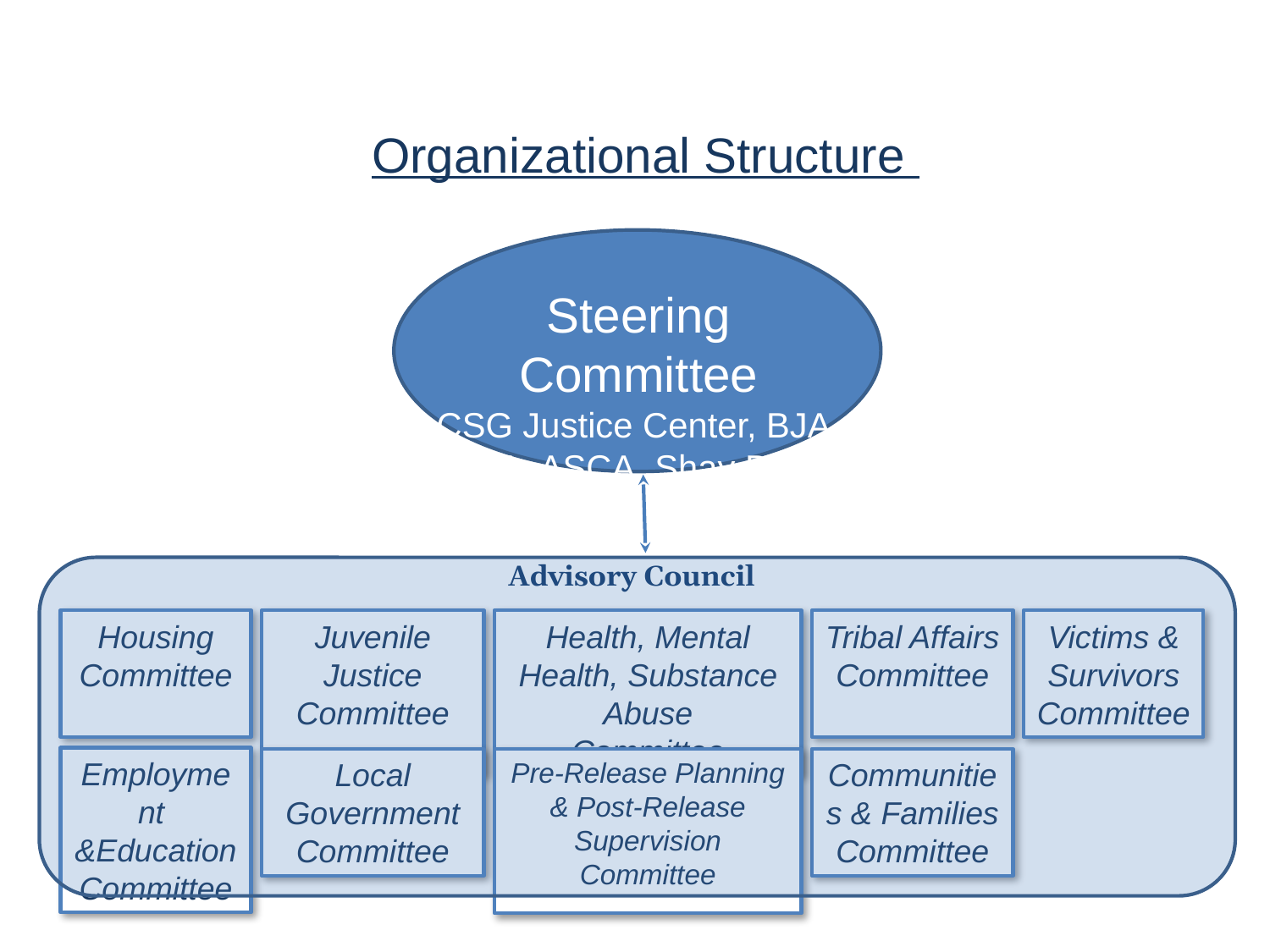

Organizational Structure

Steering Committee
CSG Justice Center, BJA, APPA, ASCA, Shay Bilchik
Advisory Council

Juvenile Justice
Committee

Health, Mental Health, Substance Abuse
Committee
Tribal Affairs
Committee

Victims & Survivors
Committee
Housing Committee

Employment  &Education
Committee
Local Government
Committee
Pre-Release Planning & Post-Release Supervision
Committee

Communities & Families
Committee